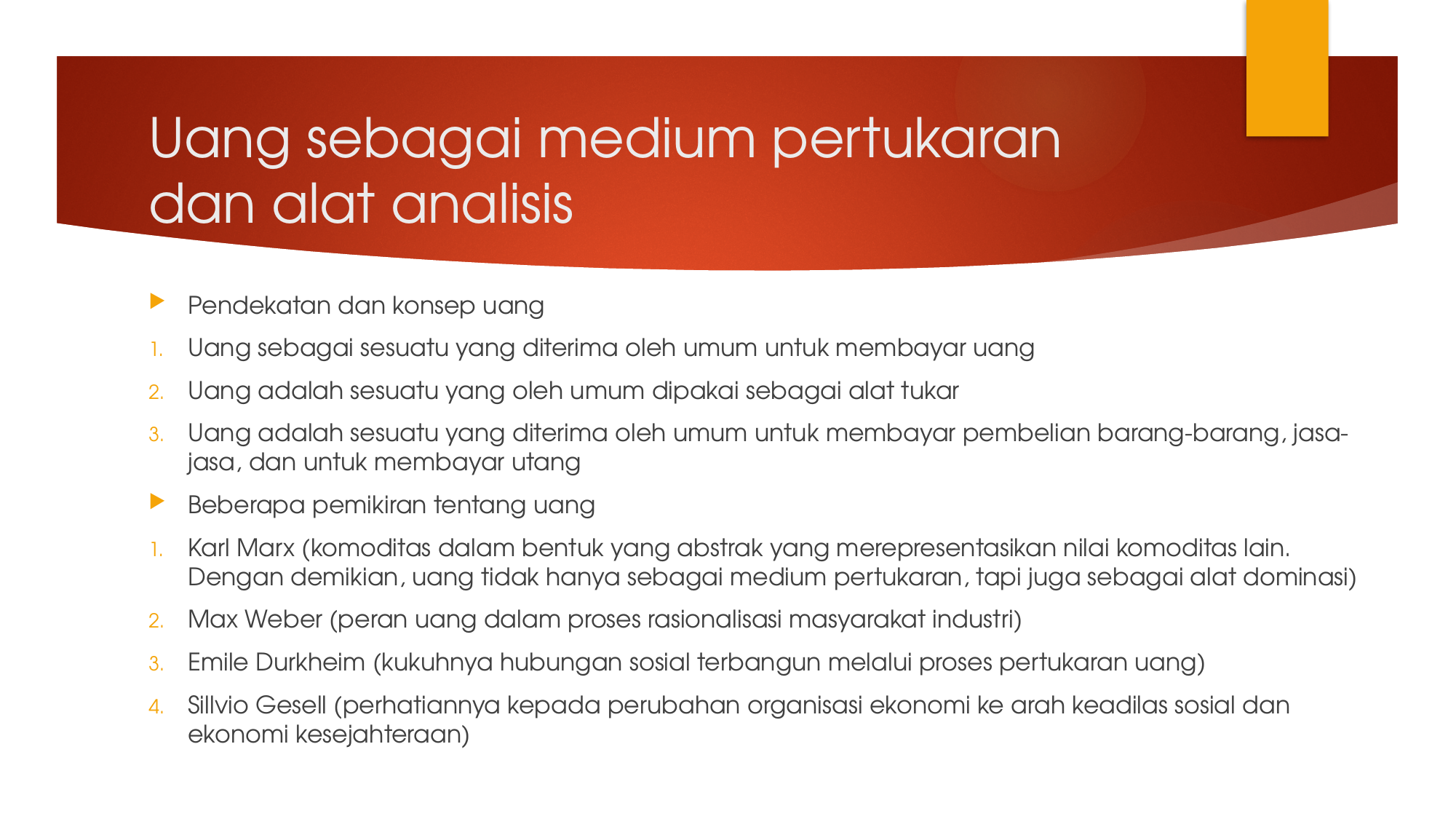

# Uang sebagai medium pertukaran dan alat analisis
Pendekatan dan konsep uang
Uang sebagai sesuatu yang diterima oleh umum untuk membayar uang
Uang adalah sesuatu yang oleh umum dipakai sebagai alat tukar
Uang adalah sesuatu yang diterima oleh umum untuk membayar pembelian barang-barang, jasa-jasa, dan untuk membayar utang
Beberapa pemikiran tentang uang
Karl Marx (komoditas dalam bentuk yang abstrak yang merepresentasikan nilai komoditas lain. Dengan demikian, uang tidak hanya sebagai medium pertukaran, tapi juga sebagai alat dominasi)
Max Weber (peran uang dalam proses rasionalisasi masyarakat industri)
Emile Durkheim (kukuhnya hubungan sosial terbangun melalui proses pertukaran uang)
Sillvio Gesell (perhatiannya kepada perubahan organisasi ekonomi ke arah keadilas sosial dan ekonomi kesejahteraan)